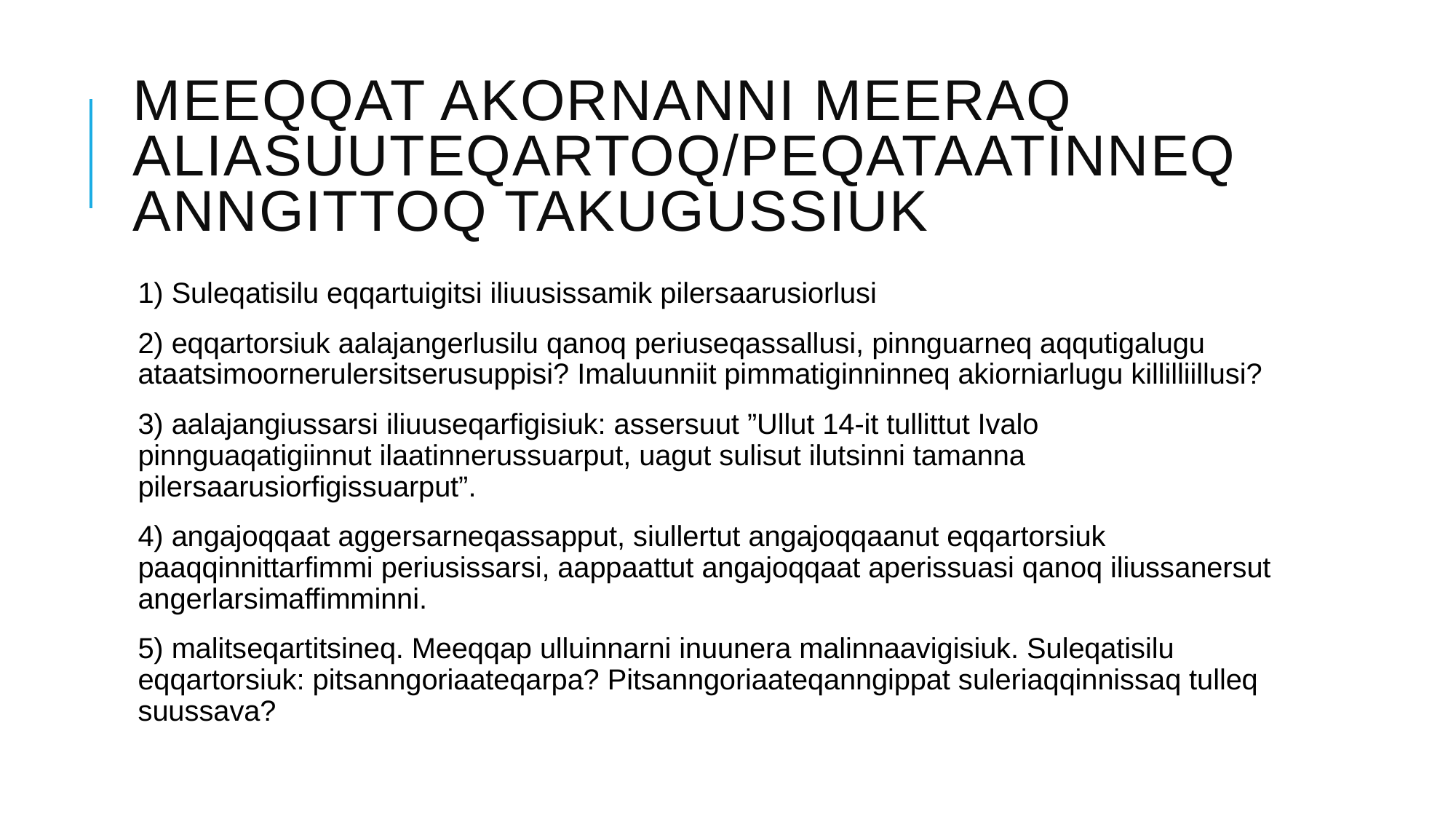

# Meeqqat akornanni Meeraq aliasuuteqartoq/peqataatinneqanngittoq takugussiuk
1) Suleqatisilu eqqartuigitsi iliuusissamik pilersaarusiorlusi
2) eqqartorsiuk aalajangerlusilu qanoq periuseqassallusi, pinnguarneq aqqutigalugu ataatsimoornerulersitserusuppisi? Imaluunniit pimmatiginninneq akiorniarlugu killilliillusi?
3) aalajangiussarsi iliuuseqarfigisiuk: assersuut ”Ullut 14-it tullittut Ivalo pinnguaqatigiinnut ilaatinnerussuarput, uagut sulisut ilutsinni tamanna pilersaarusiorfigissuarput”.
4) angajoqqaat aggersarneqassapput, siullertut angajoqqaanut eqqartorsiuk paaqqinnittarfimmi periusissarsi, aappaattut angajoqqaat aperissuasi qanoq iliussanersut angerlarsimaffimminni.
5) malitseqartitsineq. Meeqqap ulluinnarni inuunera malinnaavigisiuk. Suleqatisilu eqqartorsiuk: pitsanngoriaateqarpa? Pitsanngoriaateqanngippat suleriaqqinnissaq tulleq suussava?